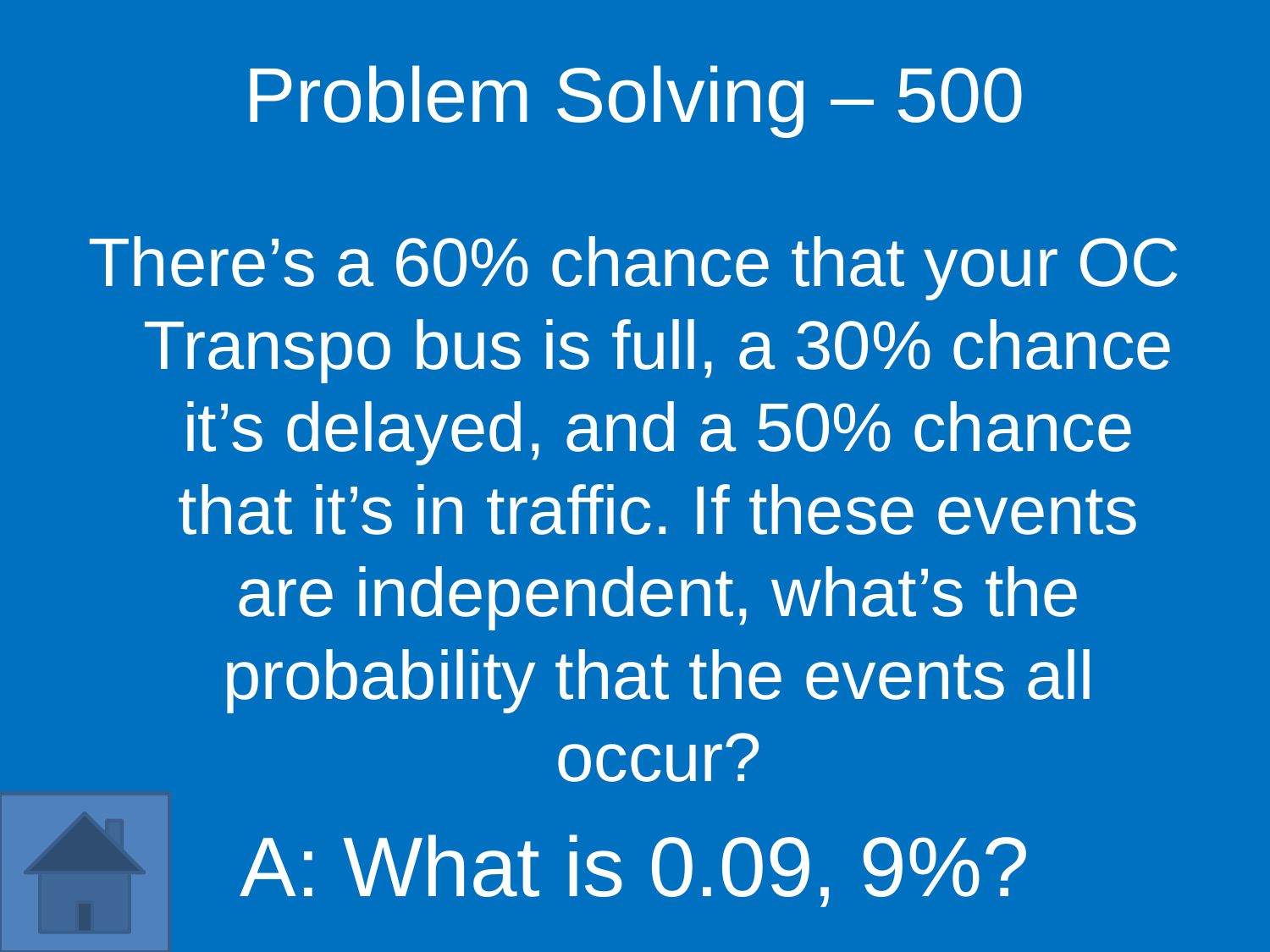

Problem Solving – 500
There’s a 60% chance that your OC Transpo bus is full, a 30% chance it’s delayed, and a 50% chance that it’s in traffic. If these events are independent, what’s the probability that the events all occur?
A: What is 0.09, 9%?